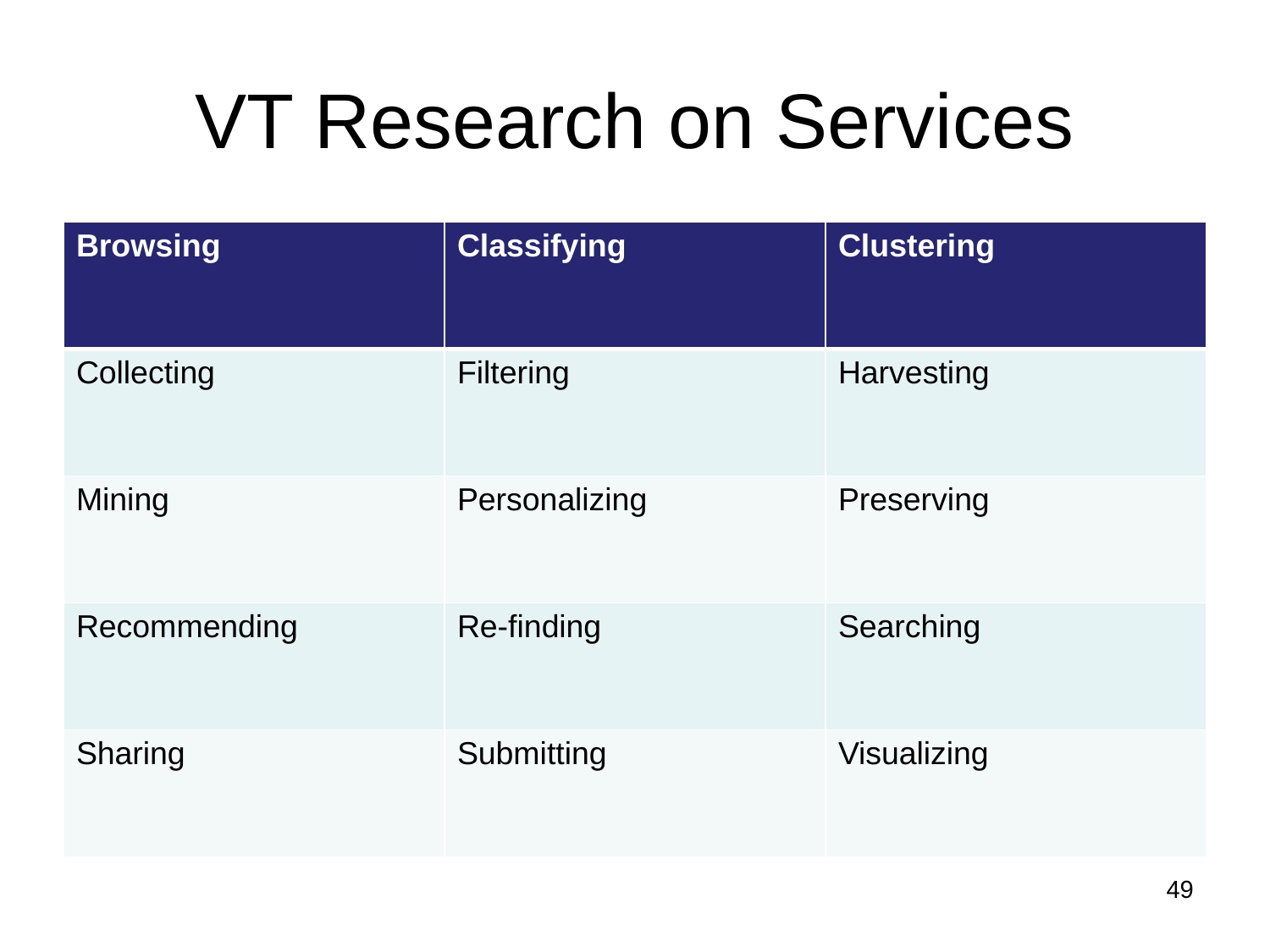

# VT Research on Services
| Browsing | Classifying | Clustering |
| --- | --- | --- |
| Collecting | Filtering | Harvesting |
| Mining | Personalizing | Preserving |
| Recommending | Re-finding | Searching |
| Sharing | Submitting | Visualizing |
49